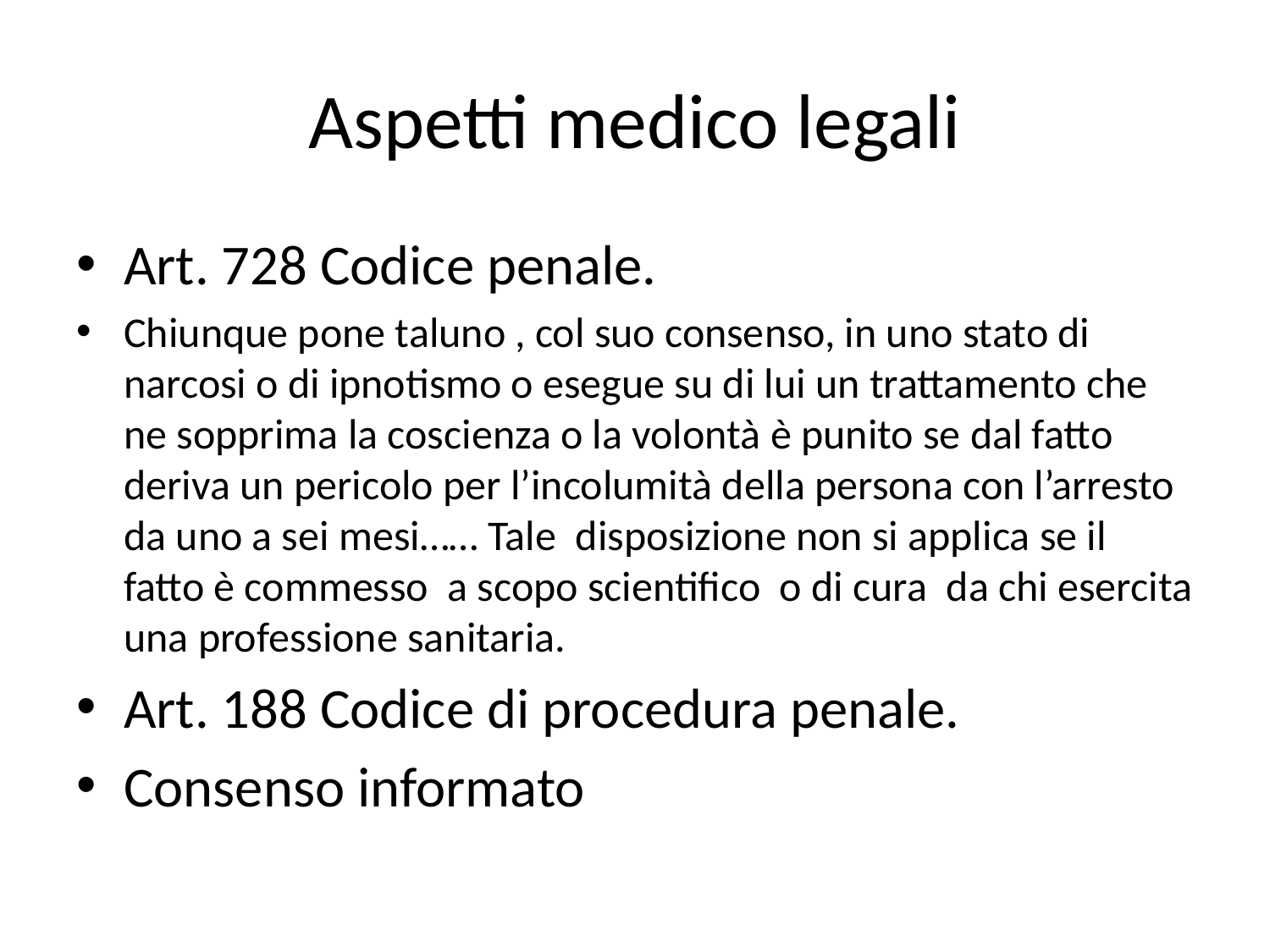

# Aspetti medico legali
Art. 728 Codice penale.
Chiunque pone taluno , col suo consenso, in uno stato di narcosi o di ipnotismo o esegue su di lui un trattamento che ne sopprima la coscienza o la volontà è punito se dal fatto deriva un pericolo per l’incolumità della persona con l’arresto da uno a sei mesi…… Tale  disposizione non si applica se il fatto è commesso  a scopo scientifico  o di cura  da chi esercita una professione sanitaria.
Art. 188 Codice di procedura penale.
Consenso informato